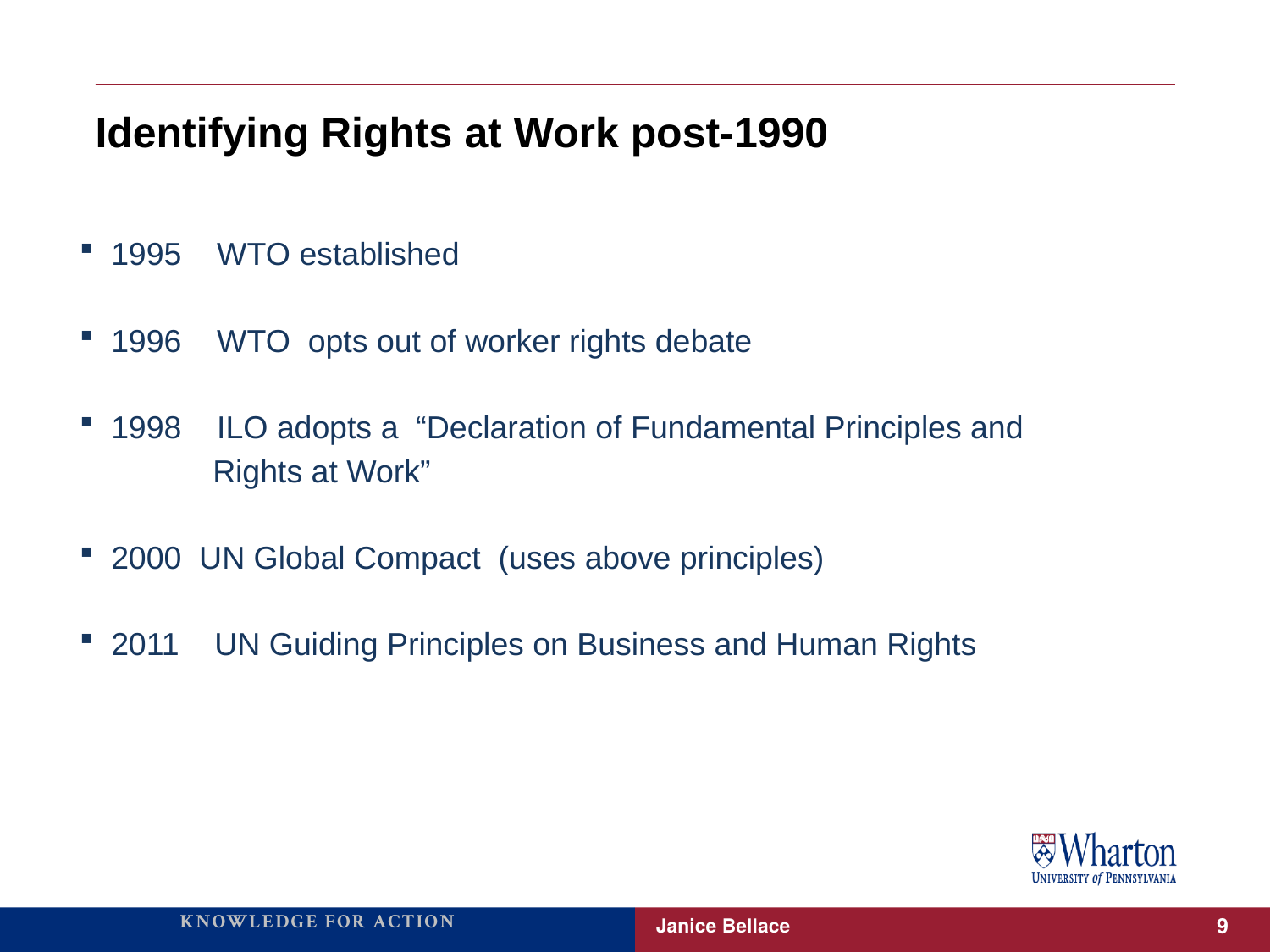

# Identifying Rights at Work post-1990

1995    WTO established

1996    WTO  opts out of worker rights debate

1998    ILO adopts a  “Declaration of Fundamental Principles and
               Rights at Work”

2000  UN Global Compact  (uses above principles)

2011    UN Guiding Principles on Business and Human Rights

Janice Bellace
9